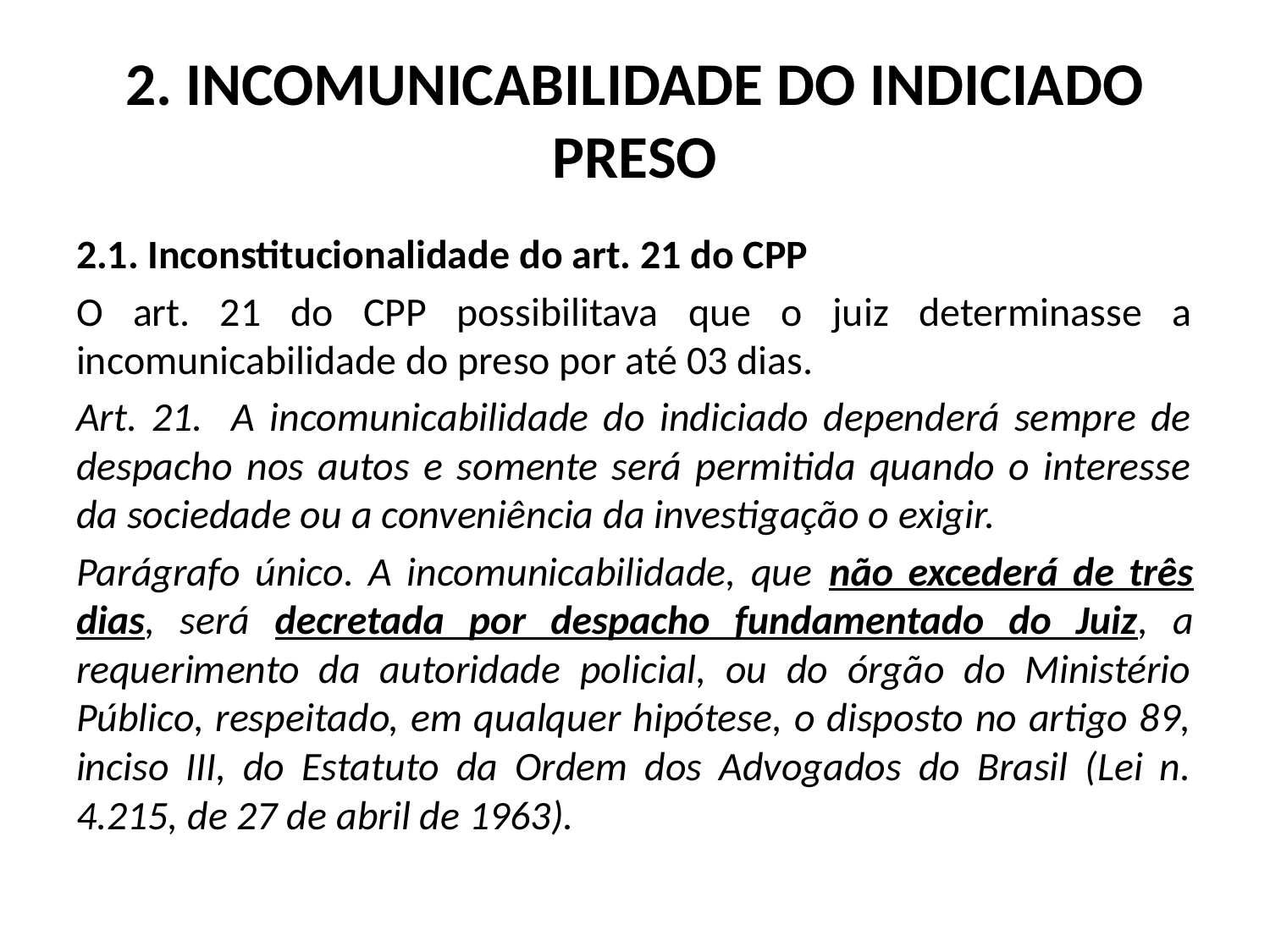

# 2. INCOMUNICABILIDADE DO INDICIADO PRESO
2.1. Inconstitucionalidade do art. 21 do CPP
O art. 21 do CPP possibilitava que o juiz determinasse a incomunicabilidade do preso por até 03 dias.
Art. 21.  A incomunicabilidade do indiciado dependerá sempre de despacho nos autos e somente será permitida quando o interesse da sociedade ou a conveniência da investigação o exigir.
Parágrafo único. A incomunicabilidade, que não excederá de três dias, será decretada por despacho fundamentado do Juiz, a requerimento da autoridade policial, ou do órgão do Ministério Público, respeitado, em qualquer hipótese, o disposto no artigo 89, inciso III, do Estatuto da Ordem dos Advogados do Brasil (Lei n. 4.215, de 27 de abril de 1963).